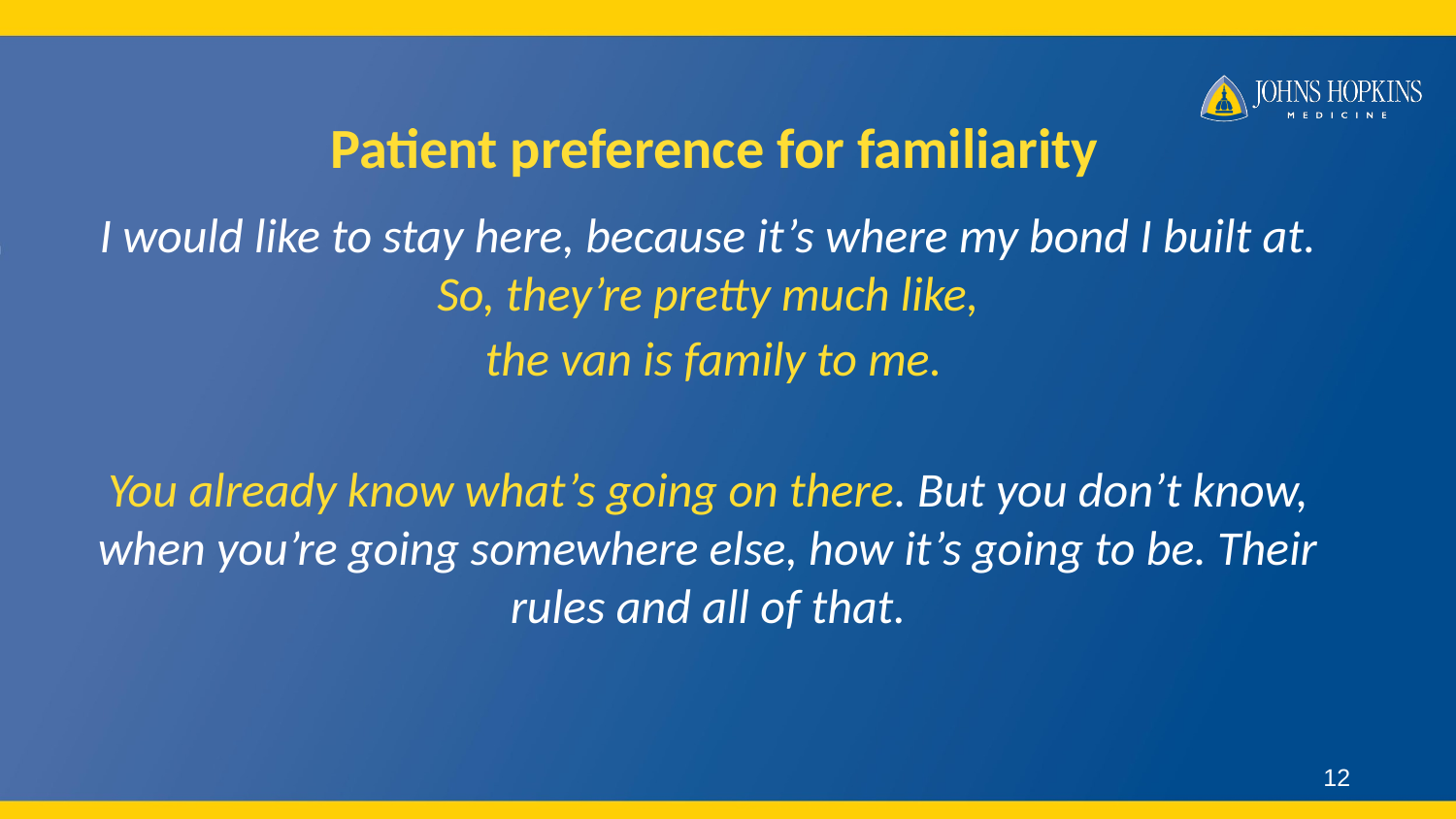

# Patient preference for familiarity
I would like to stay here, because it’s where my bond I built at. So, they’re pretty much like,
 the van is family to me.

You already know what’s going on there. But you don’t know, when you’re going somewhere else, how it’s going to be. Their rules and all of that.
12